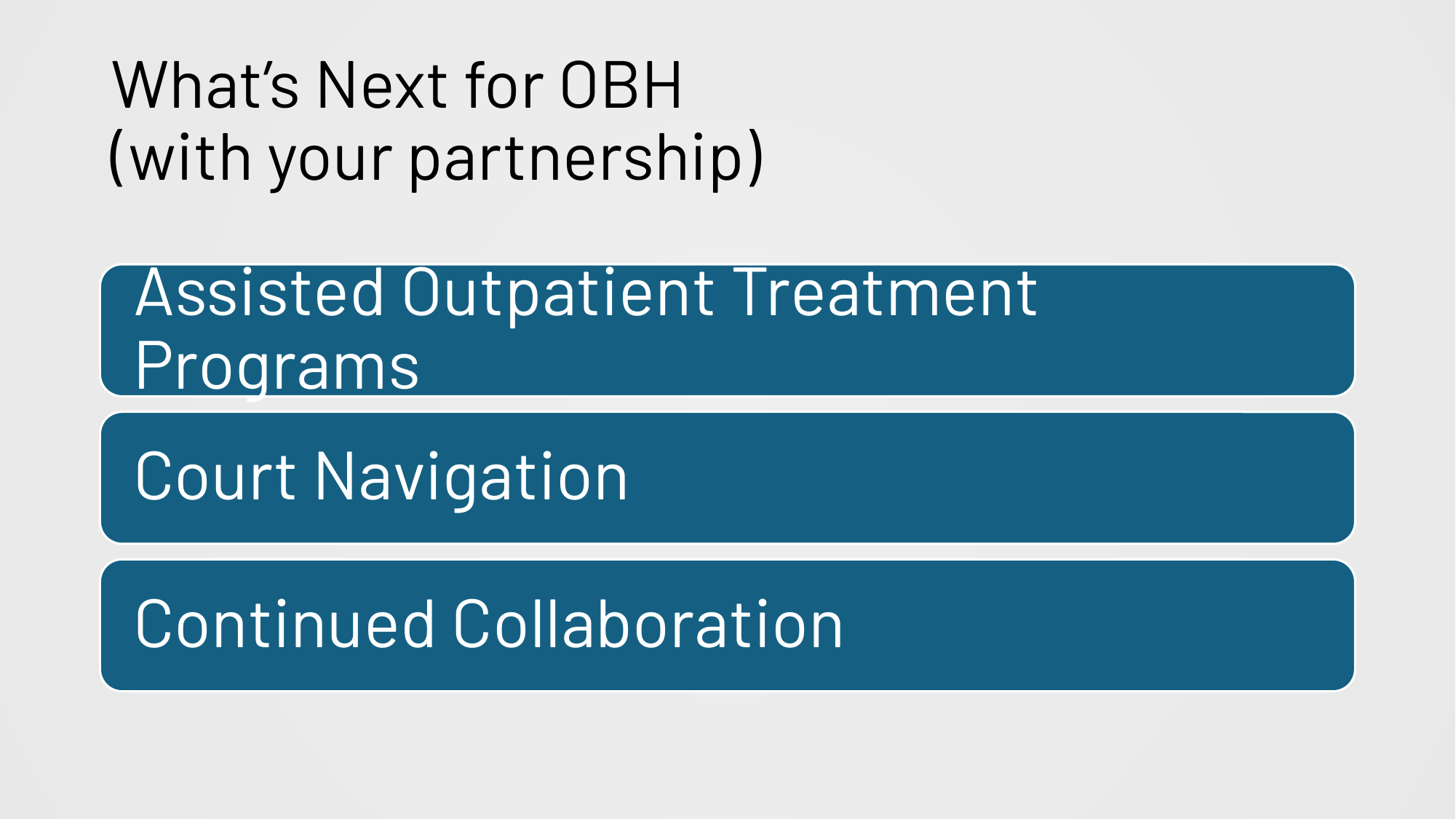

# What’s Next for OBH (with your partnership)
Assisted Outpatient Treatment Programs
Court Navigation
Continued Collaboration